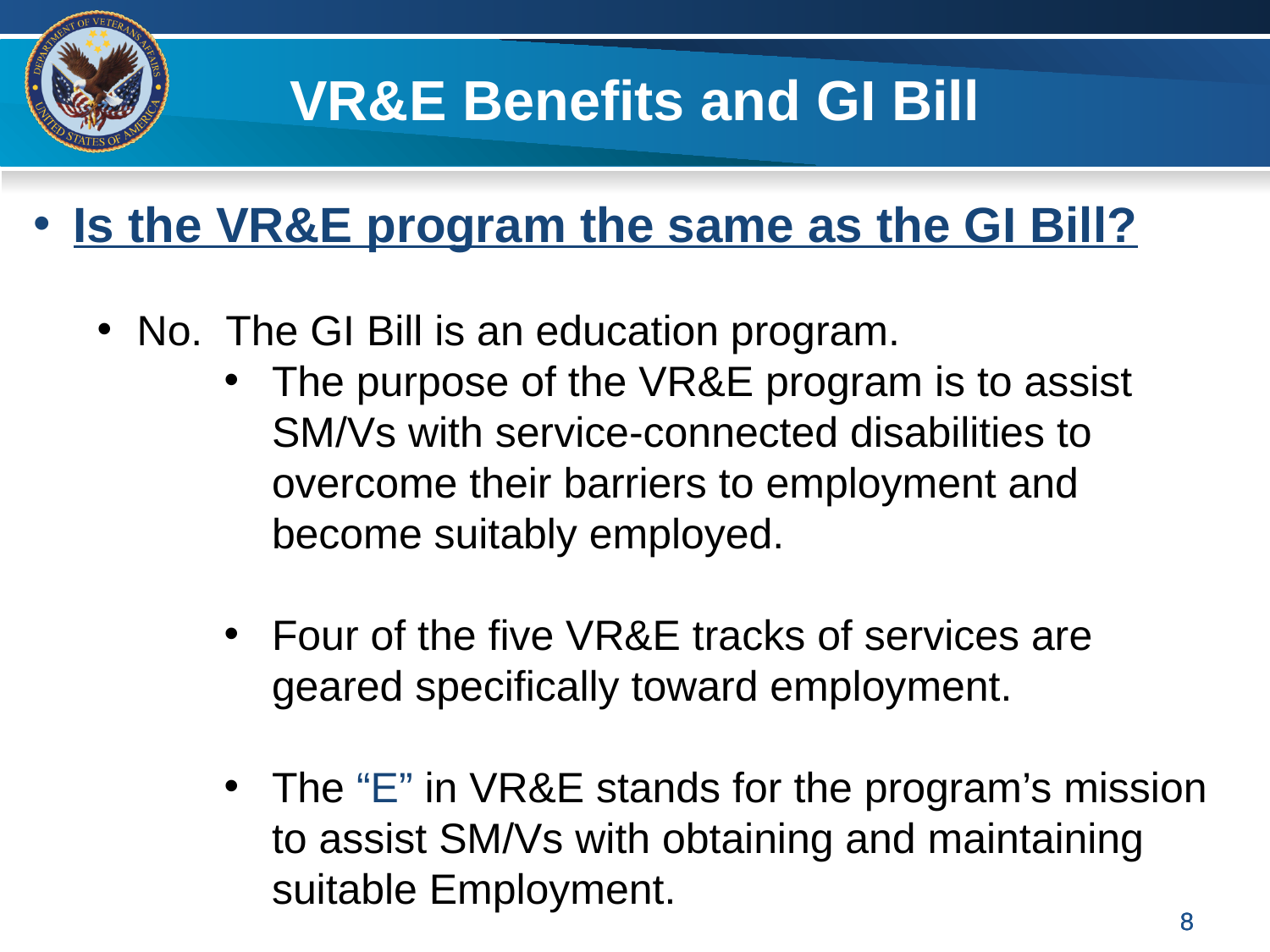

# VR&E Benefits and GI Bill
Is the VR&E program the same as the GI Bill?

No.  The GI Bill is an education program.
The purpose of the VR&E program is to assist SM/Vs with service-connected disabilities to overcome their barriers to employment and become suitably employed.

Four of the five VR&E tracks of services are geared specifically toward employment.

The “E” in VR&E stands for the program’s mission to assist SM/Vs with obtaining and maintaining suitable Employment.

8
8
8